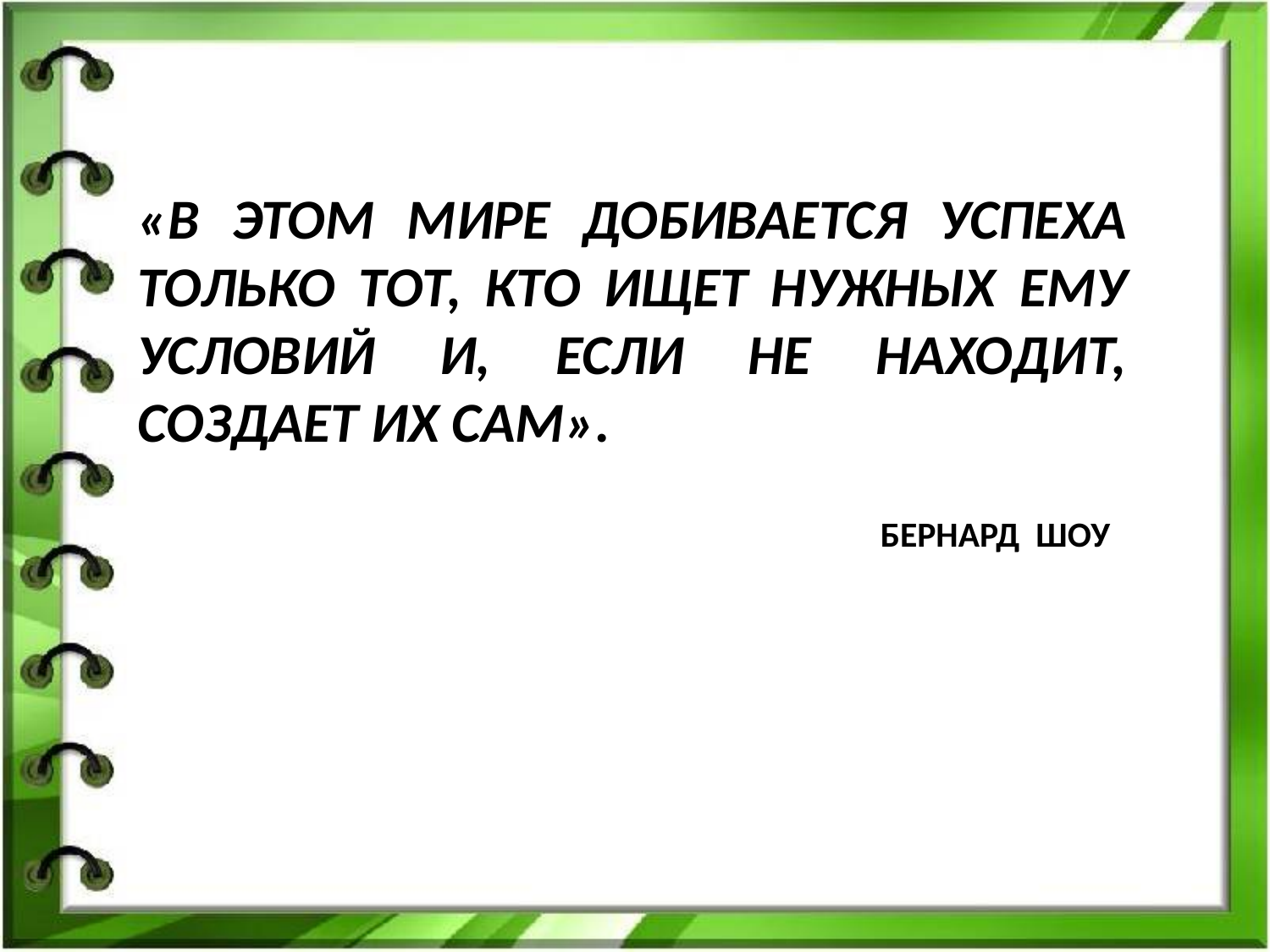

«В ЭТОМ МИРЕ ДОБИВАЕТСЯ УСПЕХА ТОЛЬКО ТОТ, КТО ИЩЕТ НУЖНЫХ ЕМУ УСЛОВИЙ И, ЕСЛИ НЕ НАХОДИТ, СОЗДАЕТ ИХ САМ».
БЕРНАРД  ШОУ